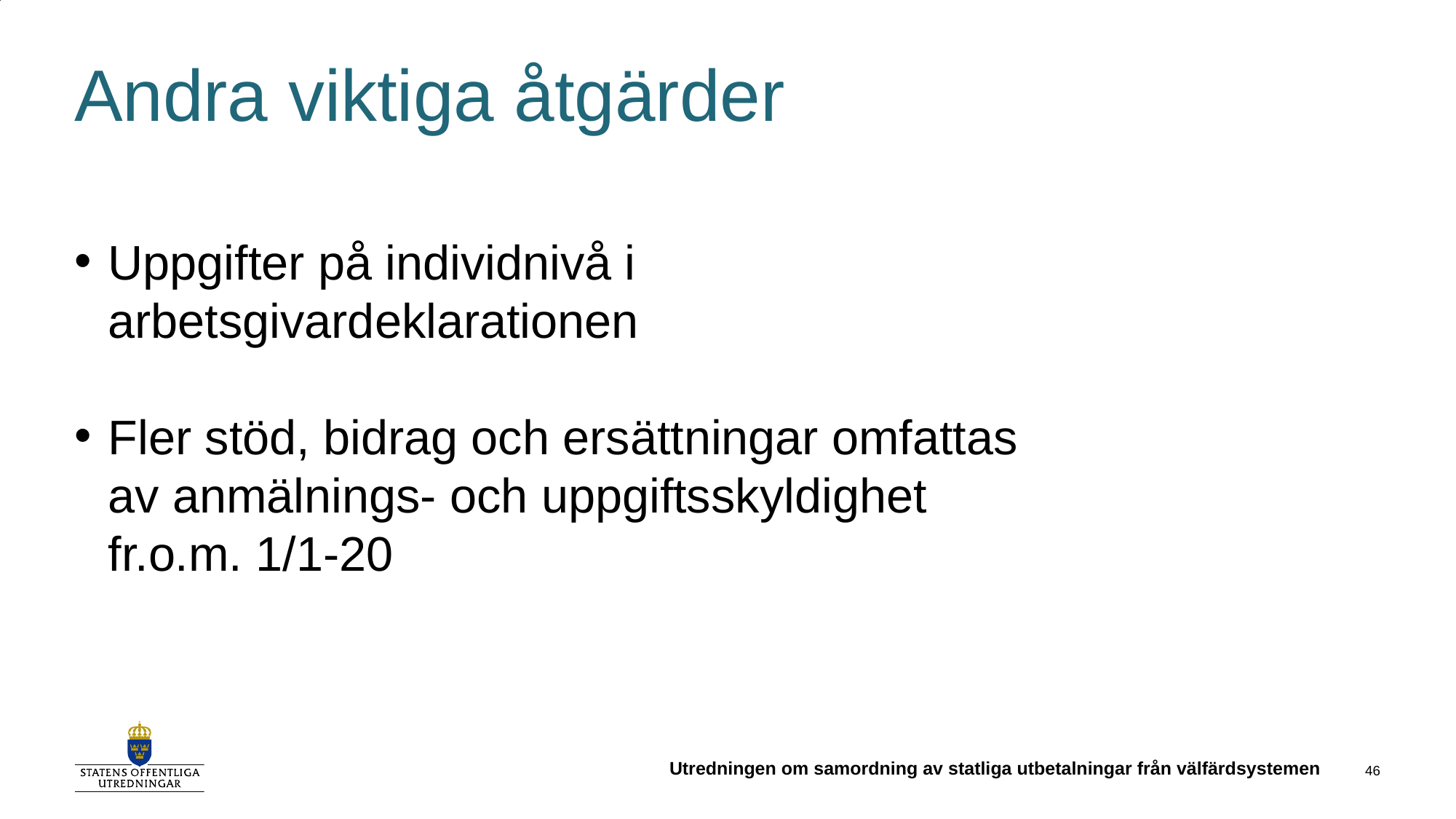

# Andra viktiga åtgärder
Uppgifter på individnivå i arbetsgivardeklarationen

Fler stöd, bidrag och ersättningar omfattas av anmälnings- och uppgiftsskyldighet fr.o.m. 1/1-20

Utredningen om samordning av statliga utbetalningar från välfärdsystemen
46